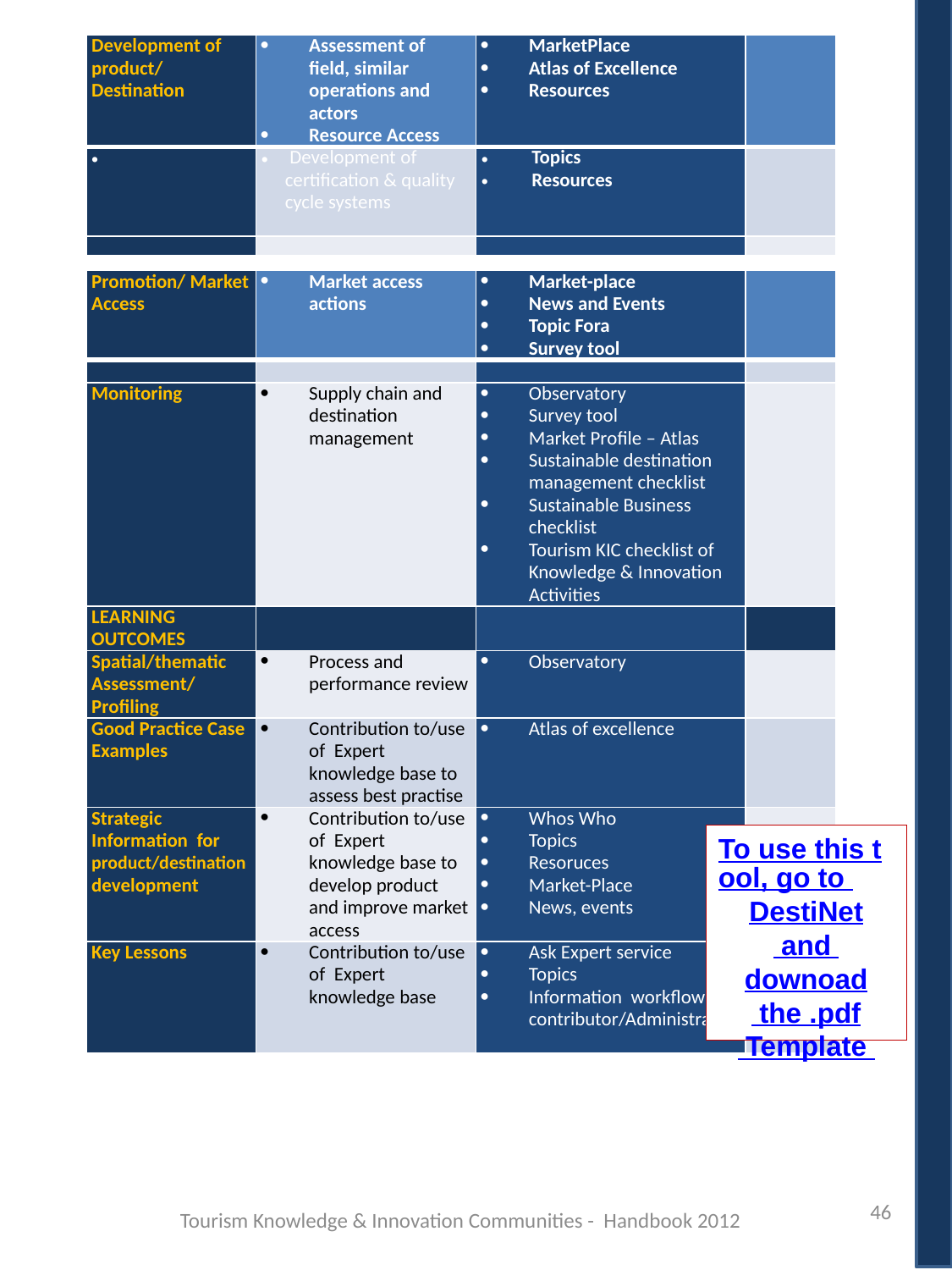

| Development of product/ Destination | Assessment of field, similar operations and actors Resource Access | MarketPlace Atlas of Excellence Resources |  |
| --- | --- | --- | --- |
|  | Development of certification & quality cycle systems | Topics Resources |  |
|  |  |  |  |
| Promotion/ Market Access | Market access actions | Market-place News and Events Topic Fora Survey tool |  |
| --- | --- | --- | --- |
|  |  |  |  |
| Monitoring | Supply chain and destination management | Observatory Survey tool Market Profile – Atlas Sustainable destination management checklist Sustainable Business checklist Tourism KIC checklist of Knowledge & Innovation Activities |  |
| LEARNING OUTCOMES |  |  |  |
| Spatial/thematic Assessment/ Profiling | Process and performance review | Observatory |  |
| Good Practice Case Examples | Contribution to/use of Expert knowledge base to assess best practise | Atlas of excellence |  |
| Strategic Information for product/destination development | Contribution to/use of Expert knowledge base to develop product and improve market access | Whos Who Topics Resoruces Market-Place News, events |  |
| Key Lessons | Contribution to/use of Expert knowledge base | Ask Expert service Topics Information workflow contributor/Administrator |  |
To use this tool, go to DestiNet and downoad the .pdf Template
46
Tourism Knowledge & Innovation Communities -  Handbook 2012